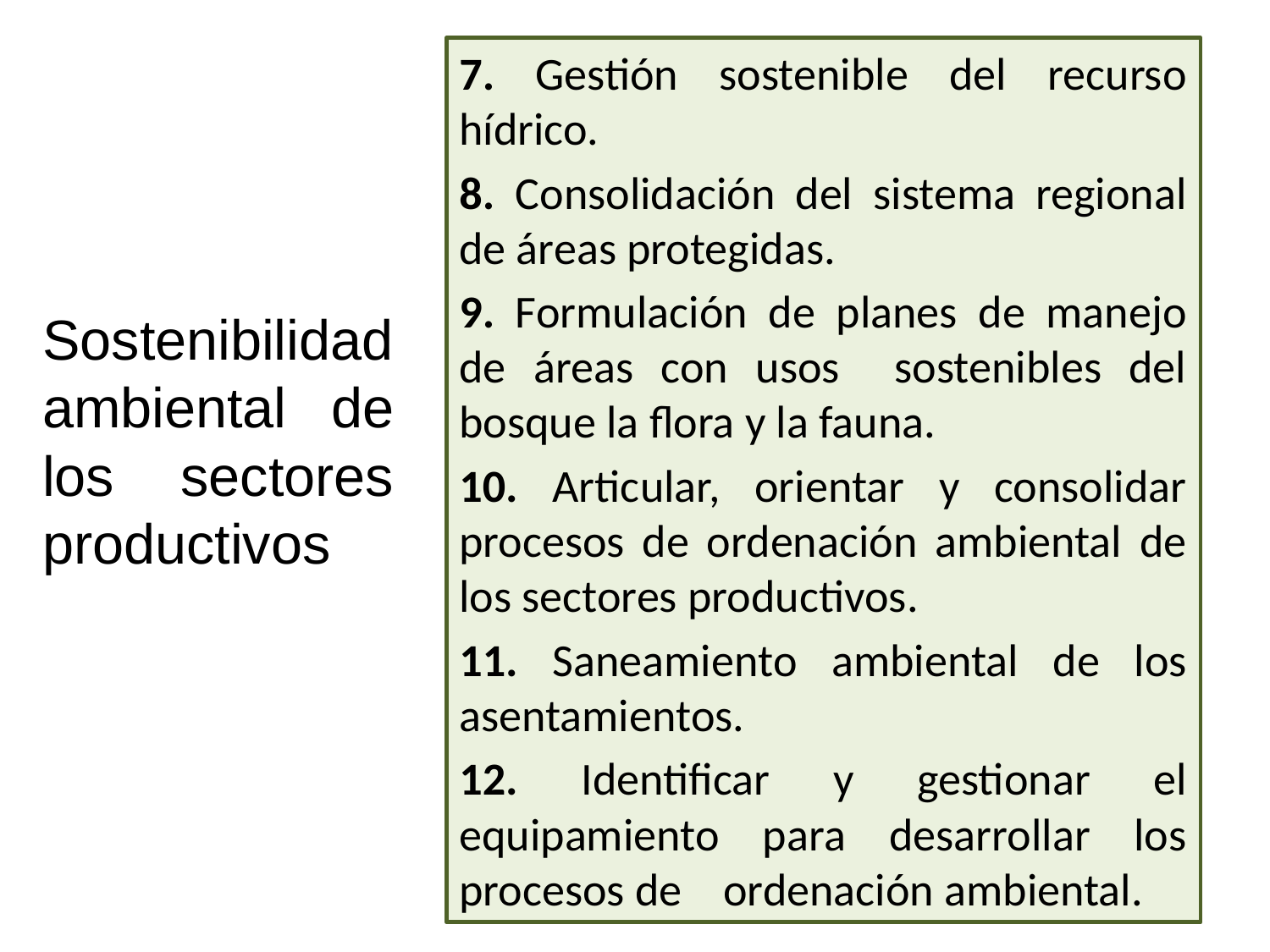

7. Gestión sostenible del recurso hídrico.
8. Consolidación del sistema regional de áreas protegidas.
9. Formulación de planes de manejo de áreas con usos  sostenibles del bosque la flora y la fauna.
10. Articular, orientar y consolidar procesos de ordenación ambiental de los sectores productivos.
11. Saneamiento ambiental de los asentamientos.
12. Identificar y gestionar el equipamiento para desarrollar los procesos de    ordenación ambiental.

Sostenibilidad ambiental de los sectores productivos